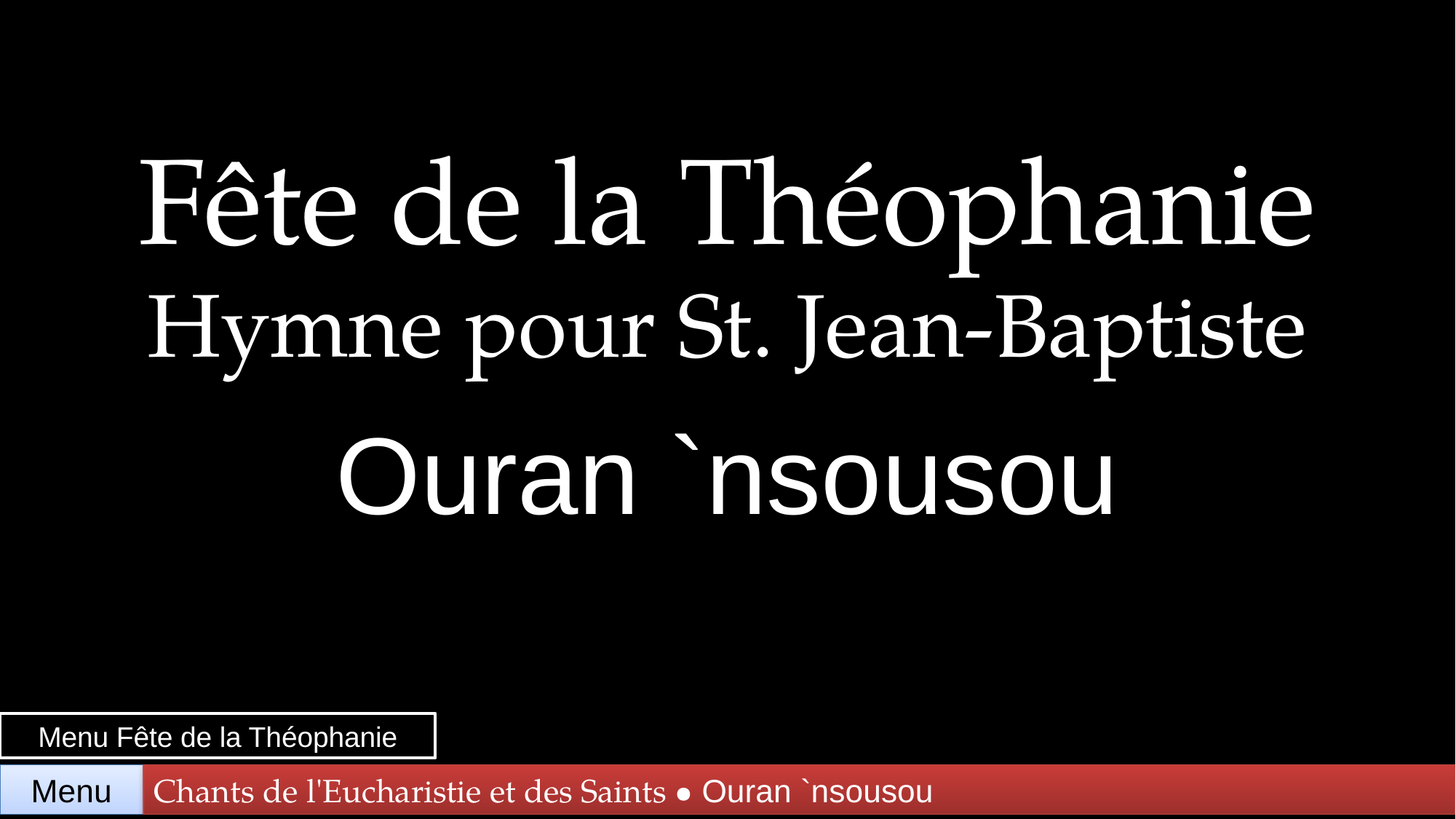

Fête de la Théophanie
Hymne pour St. Jean-Baptiste
Ouran `nsousou
Menu Fête de la Théophanie
Chants de l'Eucharistie et des Saints • Ouran `nsousou
Menu